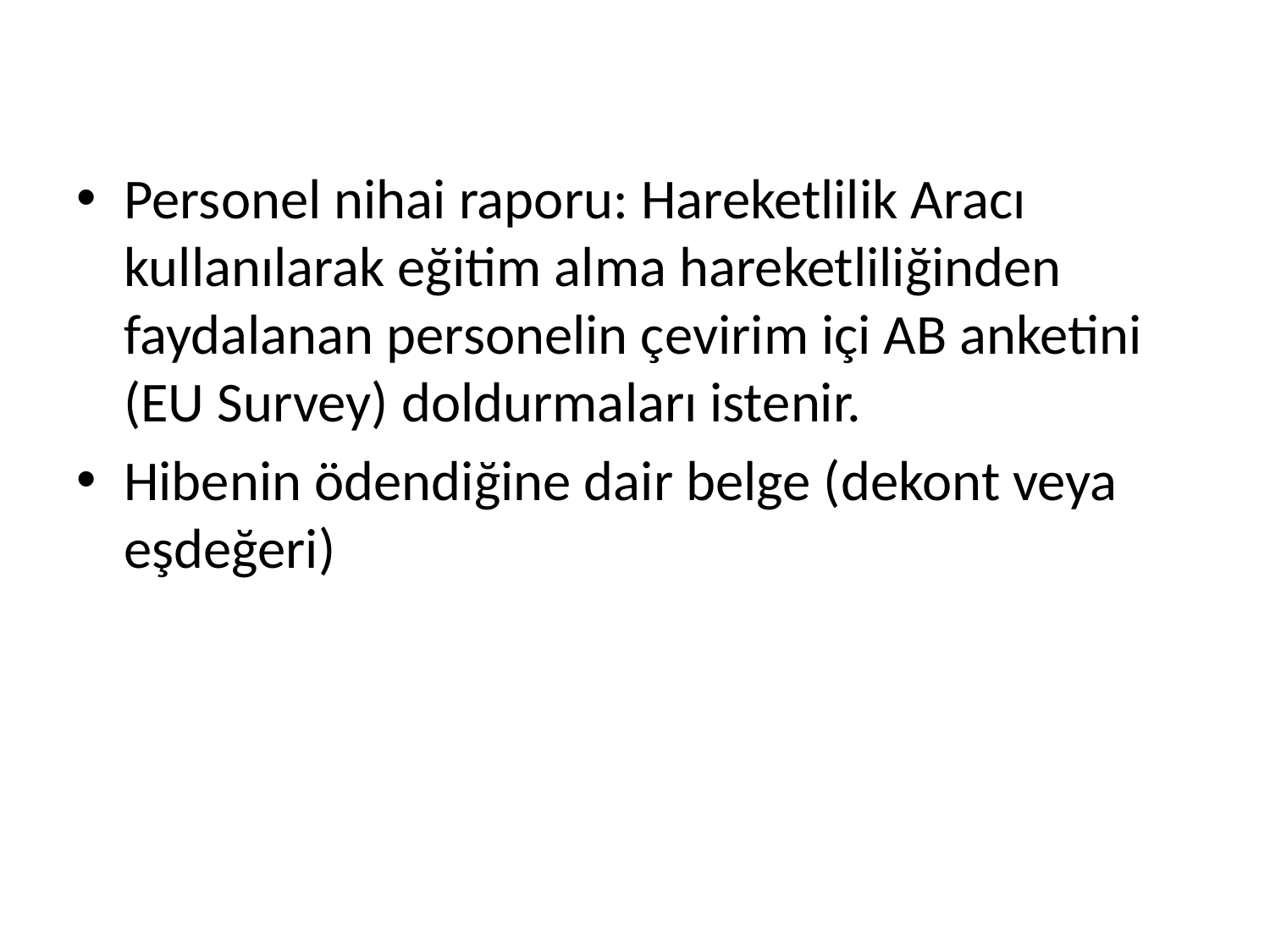

Personel nihai raporu: Hareketlilik Aracı kullanılarak eğitim alma hareketliliğinden faydalanan personelin çevirim içi AB anketini (EU Survey) doldurmaları istenir.
Hibenin ödendiğine dair belge (dekont veya eşdeğeri)